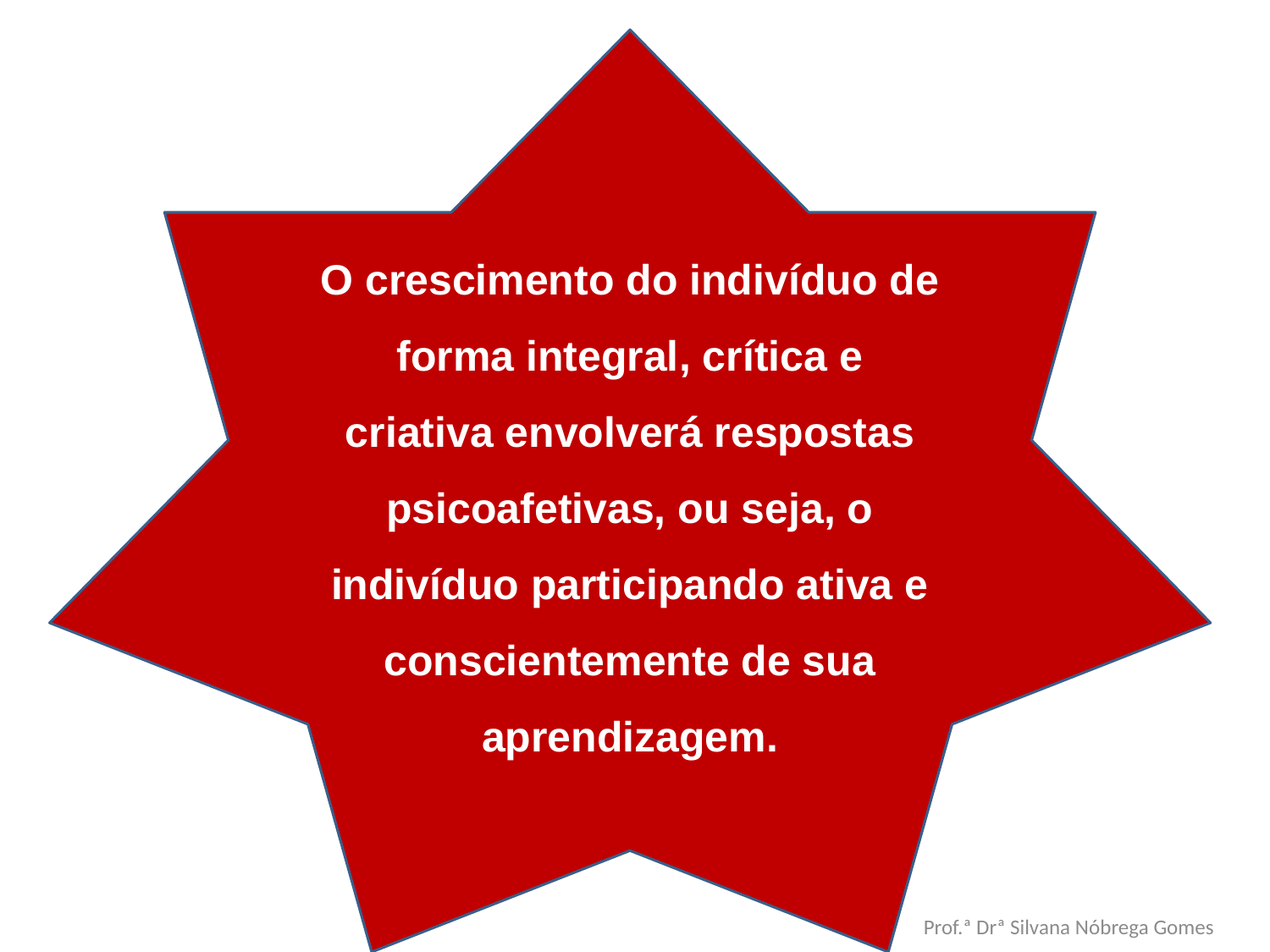

O crescimento do indivíduo de forma integral, crítica e criativa envolverá respostas psicoafetivas, ou seja, o indivíduo participando ativa e conscientemente de sua aprendizagem.
Prof.ª Drª Silvana Nóbrega Gomes